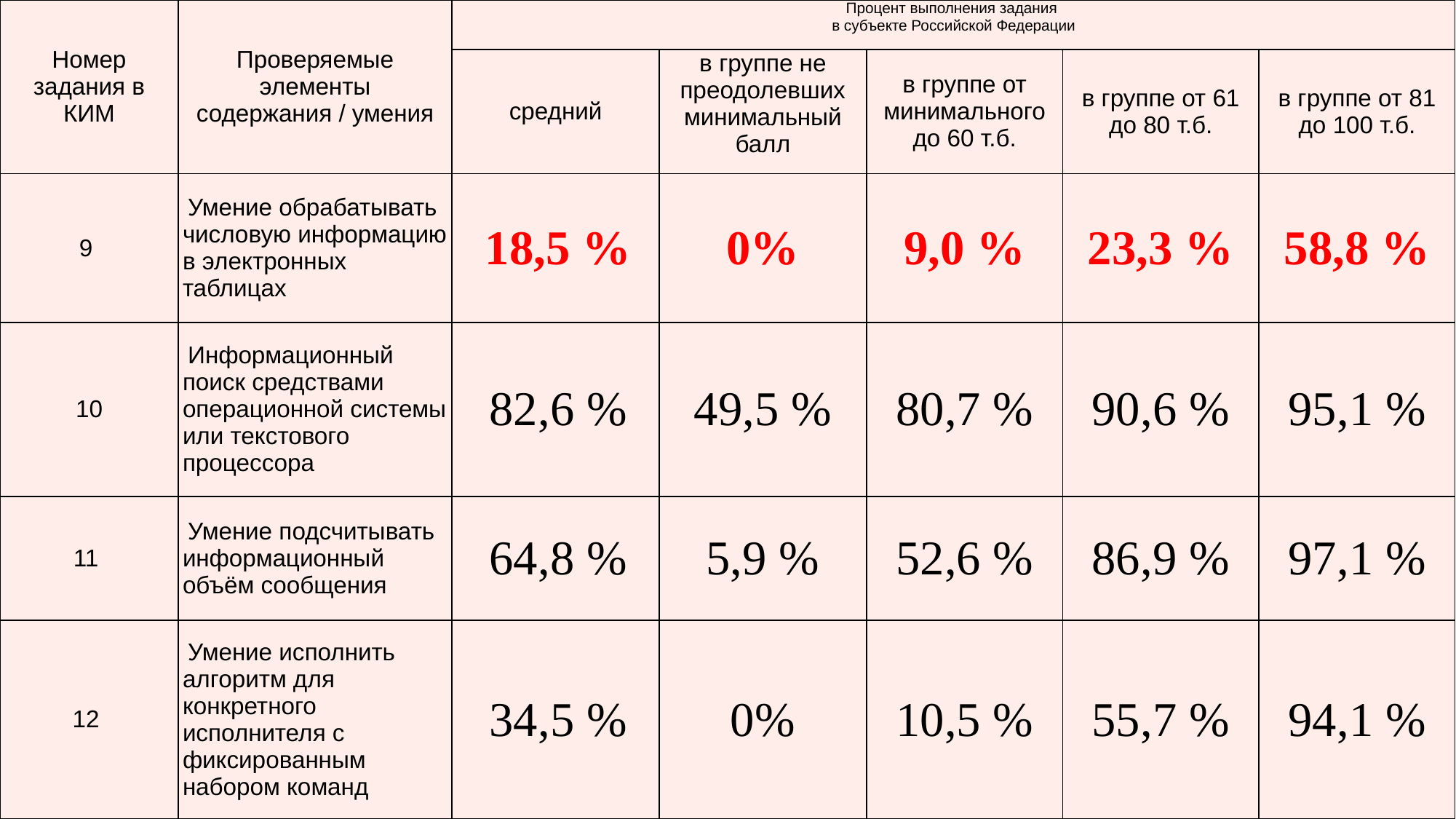

| Номер задания в КИМ | Проверяемые элементы содержания / умения | Процент выполнения задания в субъекте Российской Федерации |  |  |  |  |
| --- | --- | --- | --- | --- | --- | --- |
|  |  | средний | в группе не преодолевших минимальный балл | в группе от минимального до 60 т.б. | в группе от 61 до 80 т.б. | в группе от 81 до 100 т.б. |
| 9 | Умение обрабатывать числовую информацию в электронных таблицах | 18,5 % | 0% | 9,0 % | 23,3 % | 58,8 % |
| 10 | Информационный поиск средствами операционной системы или текстового процессора | 82,6 % | 49,5 % | 80,7 % | 90,6 % | 95,1 % |
| 11 | Умение подсчитывать информационный объём сообщения | 64,8 % | 5,9 % | 52,6 % | 86,9 % | 97,1 % |
| 12 | Умение исполнить алгоритм для конкретного исполнителя с фиксированным набором команд | 34,5 % | 0% | 10,5 % | 55,7 % | 94,1 % |